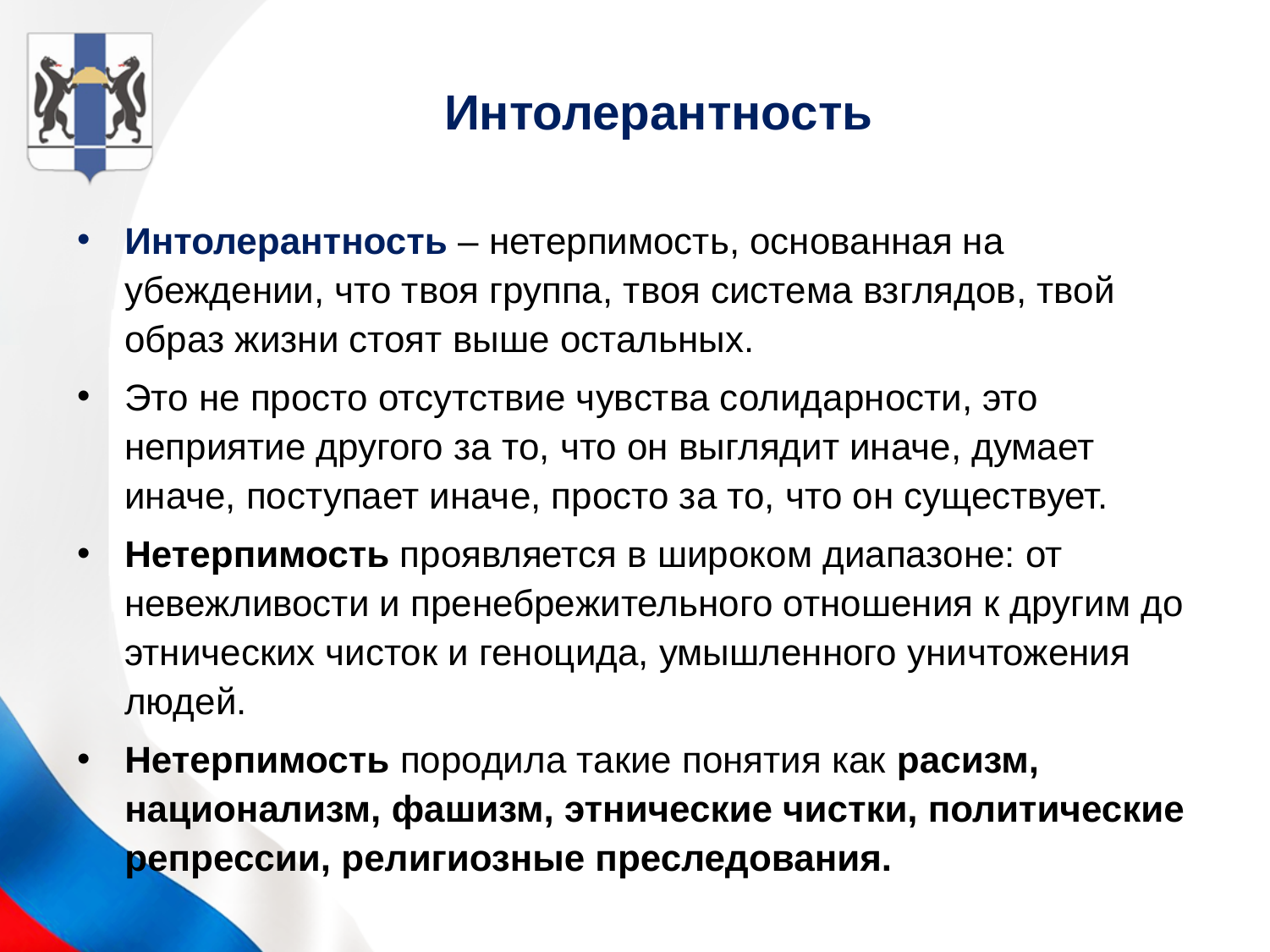

# Интолерантность
Интолерантность – нетерпимость, основанная на убеждении, что твоя группа, твоя система взглядов, твой образ жизни стоят выше остальных.
Это не просто отсутствие чувства солидарности, это неприятие другого за то, что он выглядит иначе, думает иначе, поступает иначе, просто за то, что он существует.
Нетерпимость проявляется в широком диапазоне: от невежливости и пренебрежительного отношения к другим до этнических чисток и геноцида, умышленного уничтожения людей.
Нетерпимость породила такие понятия как расизм, национализм, фашизм, этнические чистки, политические репрессии, религиозные преследования.